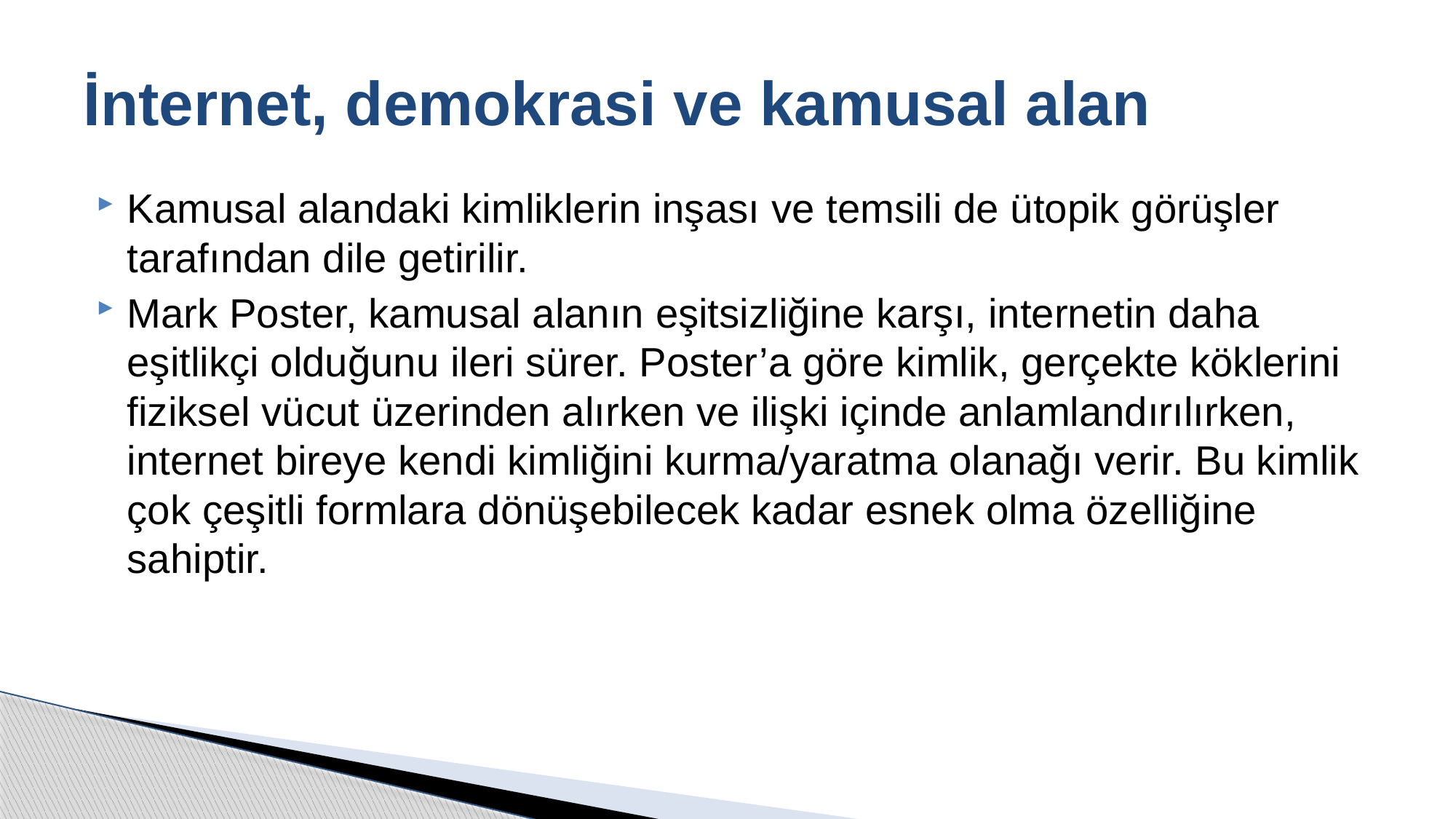

# İnternet, demokrasi ve kamusal alan
Kamusal alandaki kimliklerin inşası ve temsili de ütopik görüşler tarafından dile getirilir.
Mark Poster, kamusal alanın eşitsizliğine karşı, internetin daha eşitlikçi olduğunu ileri sürer. Poster’a göre kimlik, gerçekte köklerini fiziksel vücut üzerinden alırken ve ilişki içinde anlamlandırılırken, internet bireye kendi kimliğini kurma/yaratma olanağı verir. Bu kimlik çok çeşitli formlara dönüşebilecek kadar esnek olma özelliğine sahiptir.